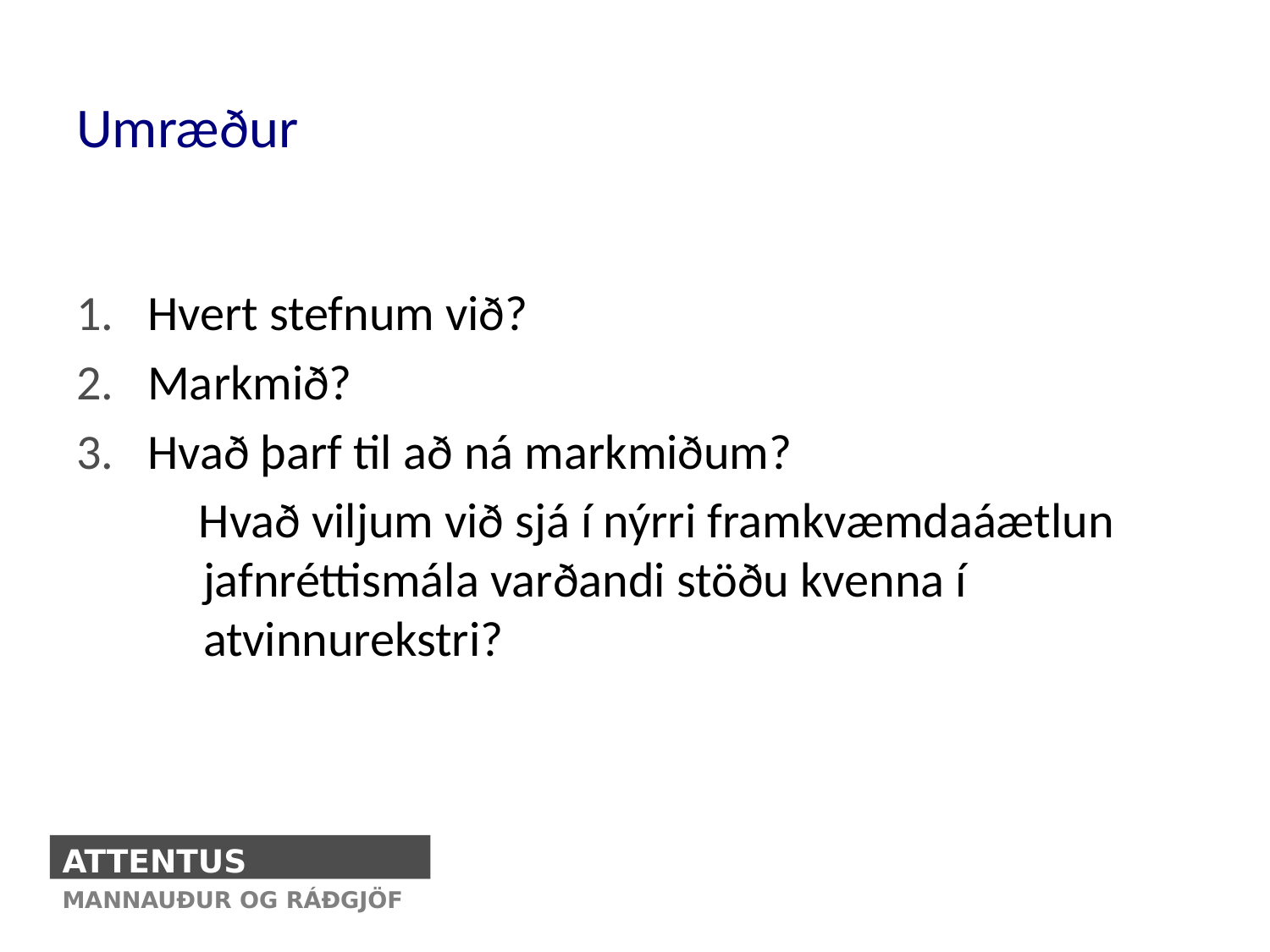

# Umræður
Hvert stefnum við?
Markmið?
Hvað þarf til að ná markmiðum?
      Hvað viljum við sjá í nýrri framkvæmdaáætlun jafnréttismála varðandi stöðu kvenna í atvinnurekstri?